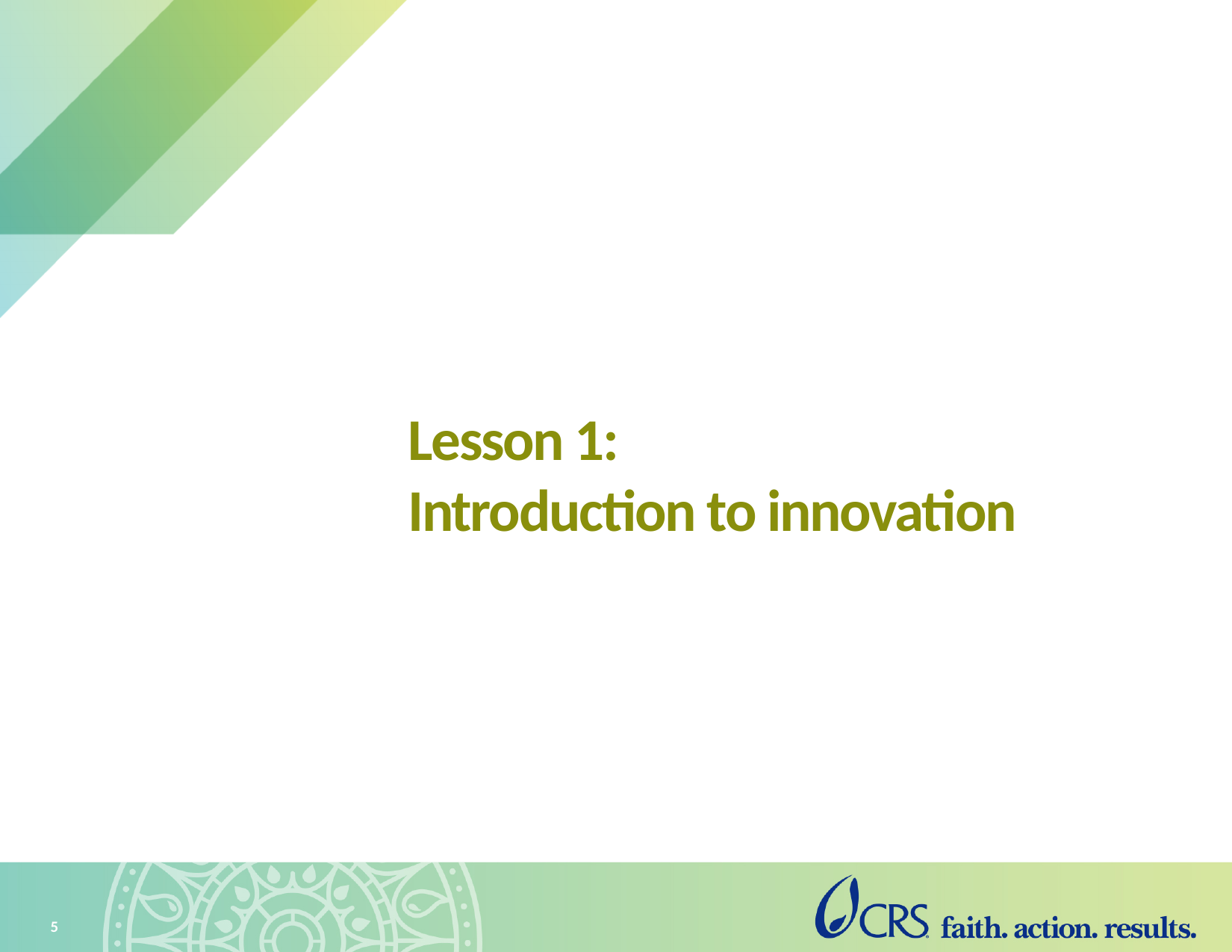

# Lesson 1: Introduction to innovation
5